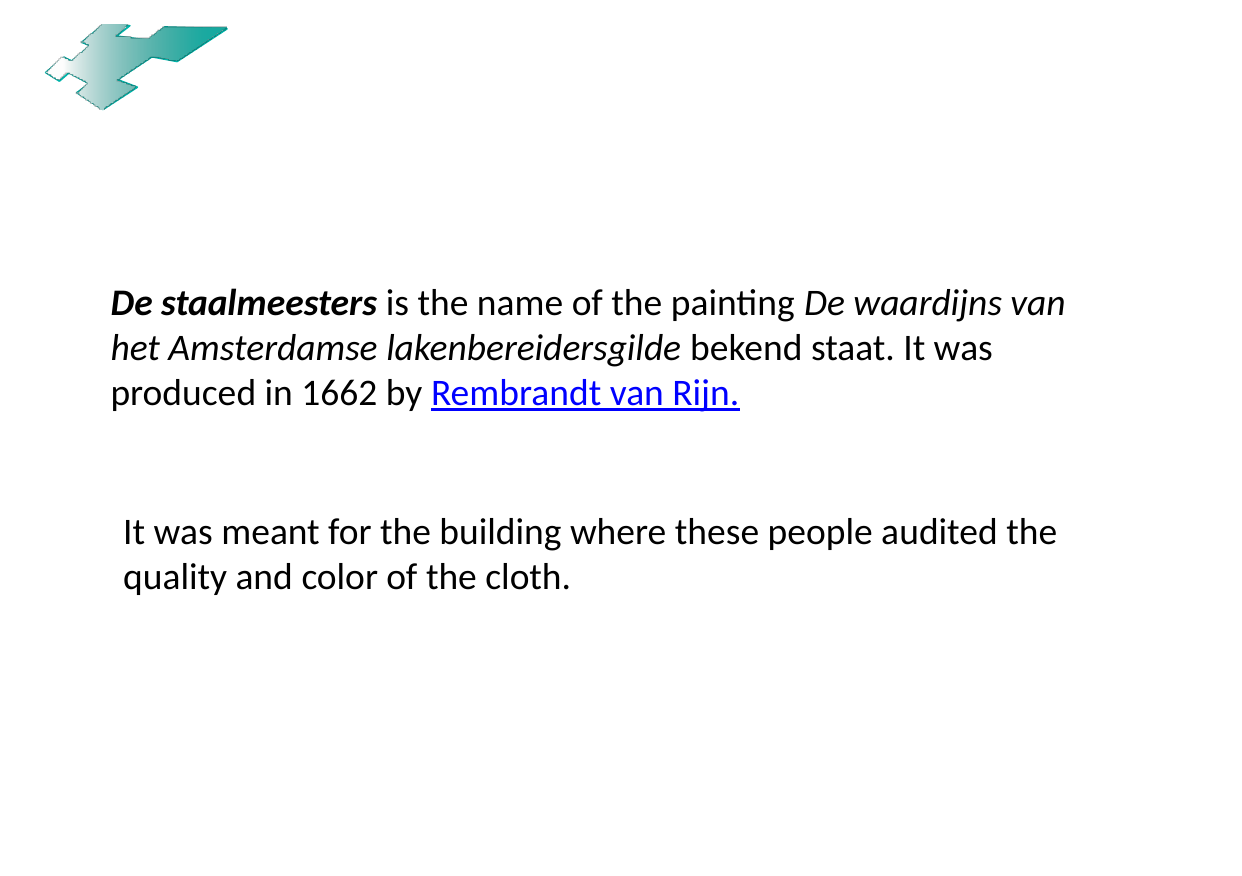

#
De staalmeesters is the name of the painting De waardijns van het Amsterdamse lakenbereidersgilde bekend staat. It was produced in 1662 by Rembrandt van Rijn.

It was meant for the building where these people audited the quality and color of the cloth.